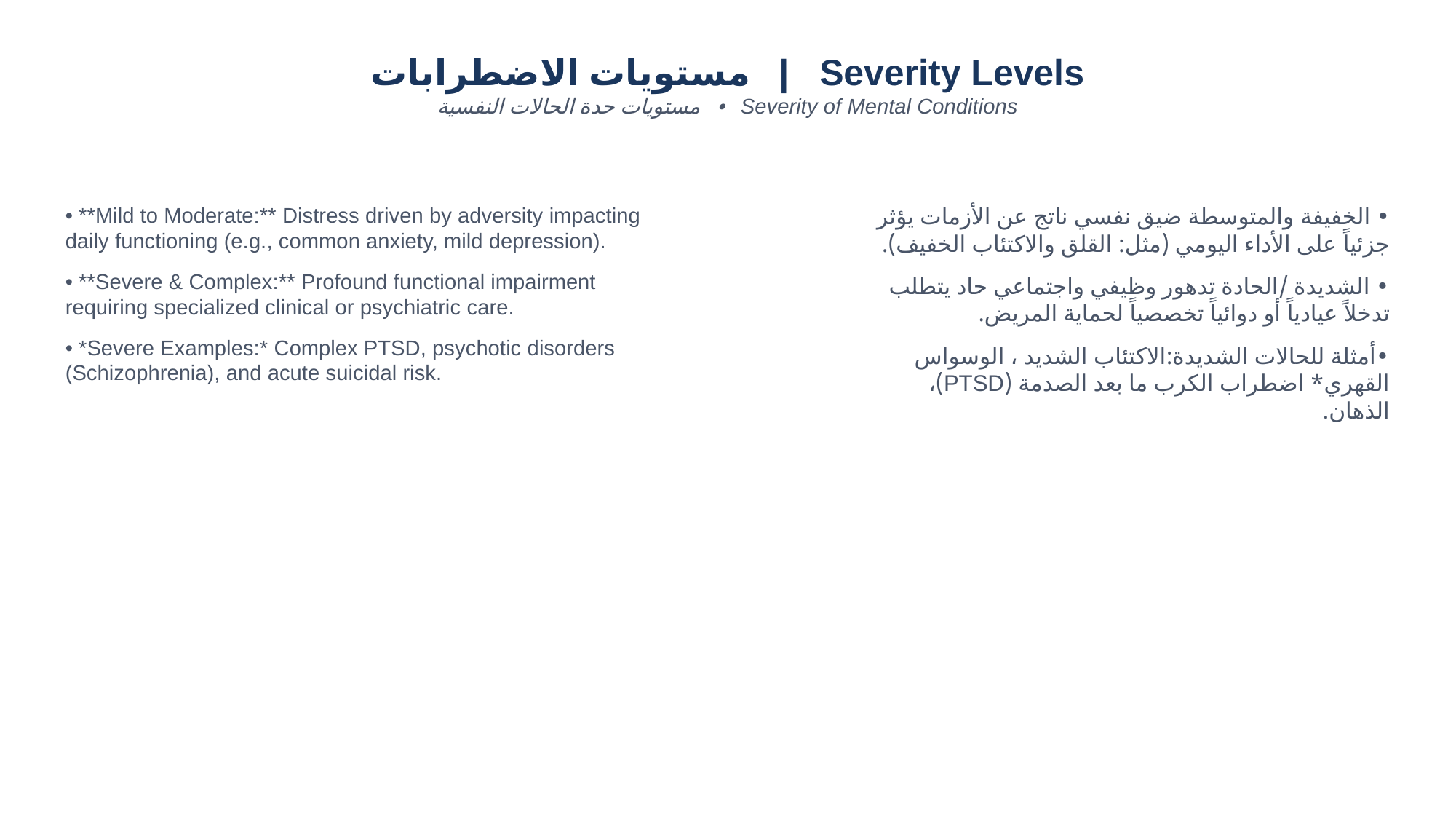

مستويات الاضطرابات   |   Severity Levels
مستويات حدة الحالات النفسية   •   Severity of Mental Conditions
• **Mild to Moderate:** Distress driven by adversity impacting daily functioning (e.g., common anxiety, mild depression).
• **Severe & Complex:** Profound functional impairment requiring specialized clinical or psychiatric care.
• *Severe Examples:* Complex PTSD, psychotic disorders (Schizophrenia), and acute suicidal risk.
• الخفيفة والمتوسطة ضيق نفسي ناتج عن الأزمات يؤثر جزئياً على الأداء اليومي (مثل: القلق والاكتئاب الخفيف).
• الشديدة /الحادة تدهور وظيفي واجتماعي حاد يتطلب تدخلاً عيادياً أو دوائياً تخصصياً لحماية المريض.
•أمثلة للحالات الشديدة:الاكتئاب الشديد ، الوسواس القهري* اضطراب الكرب ما بعد الصدمة (PTSD)، الذهان.